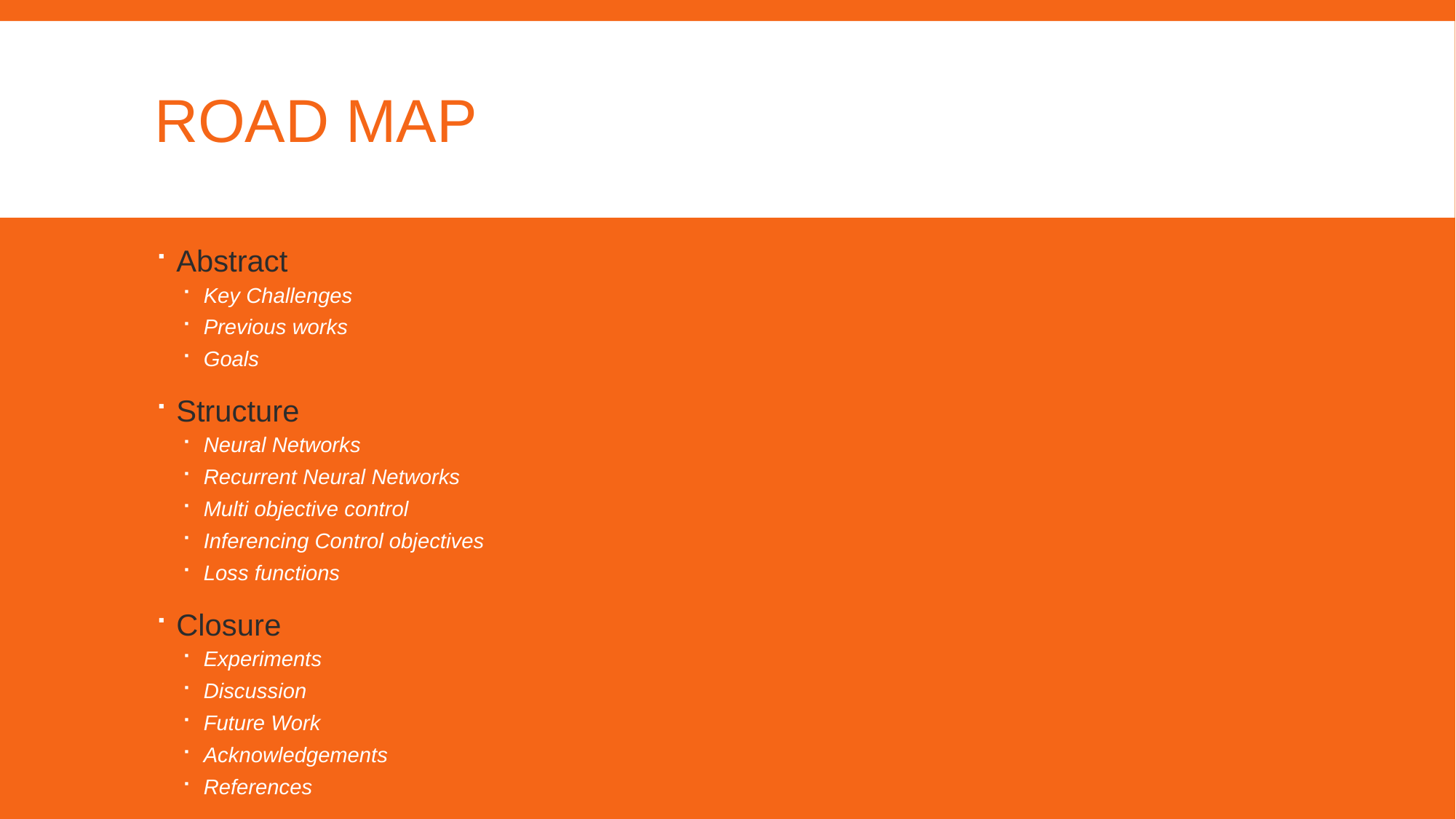

# Road map
Abstract
Key Challenges
Previous works
Goals
Structure
Neural Networks
Recurrent Neural Networks
Multi objective control
Inferencing Control objectives
Loss functions
Closure
Experiments
Discussion
Future Work
Acknowledgements
References